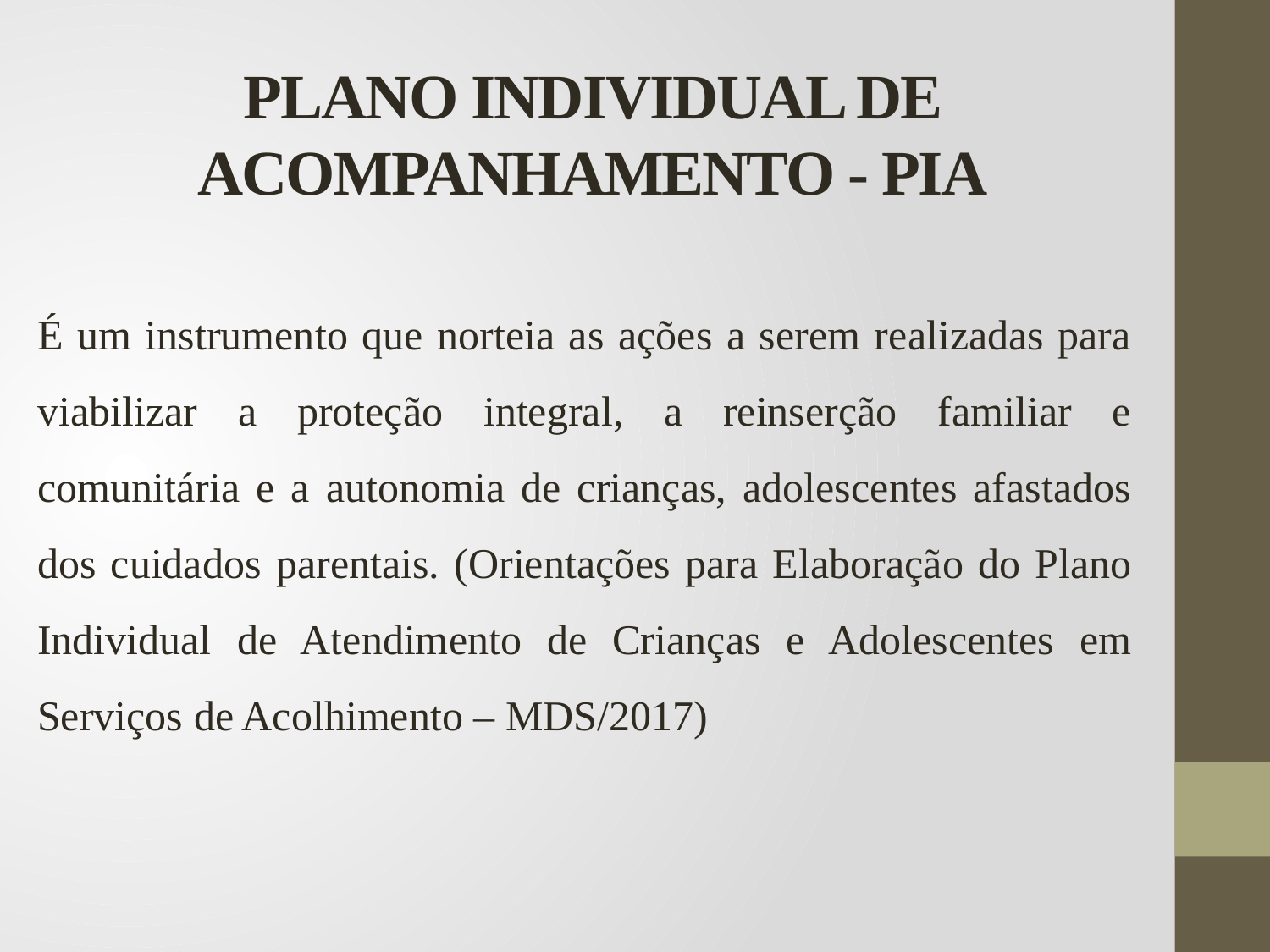

# PLANO INDIVIDUAL DE ACOMPANHAMENTO - PIA
É um instrumento que norteia as ações a serem realizadas para viabilizar a proteção integral, a reinserção familiar e comunitária e a autonomia de crianças, adolescentes afastados dos cuidados parentais. (Orientações para Elaboração do Plano Individual de Atendimento de Crianças e Adolescentes em Serviços de Acolhimento – MDS/2017)